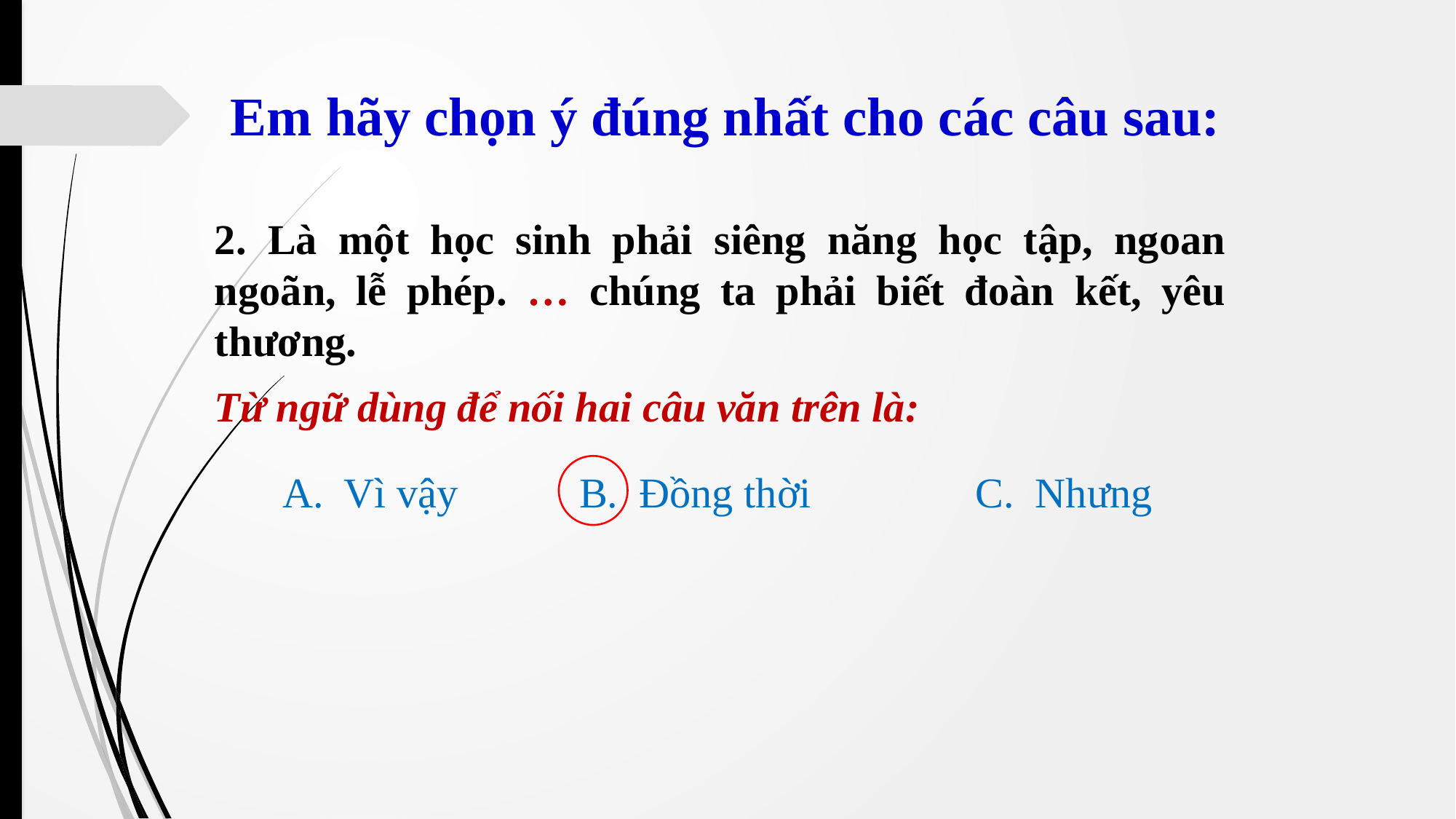

Em hãy chọn ý đúng nhất cho các câu sau:

2. Là một học sinh phải siêng năng học tập, ngoan ngoãn, lễ phép. … chúng ta phải biết đoàn kết, yêu thương.

Từ ngữ dùng để nối hai câu văn trên là:

A.  Vì vậy
B.  Đồng thời
C.  Nhưng